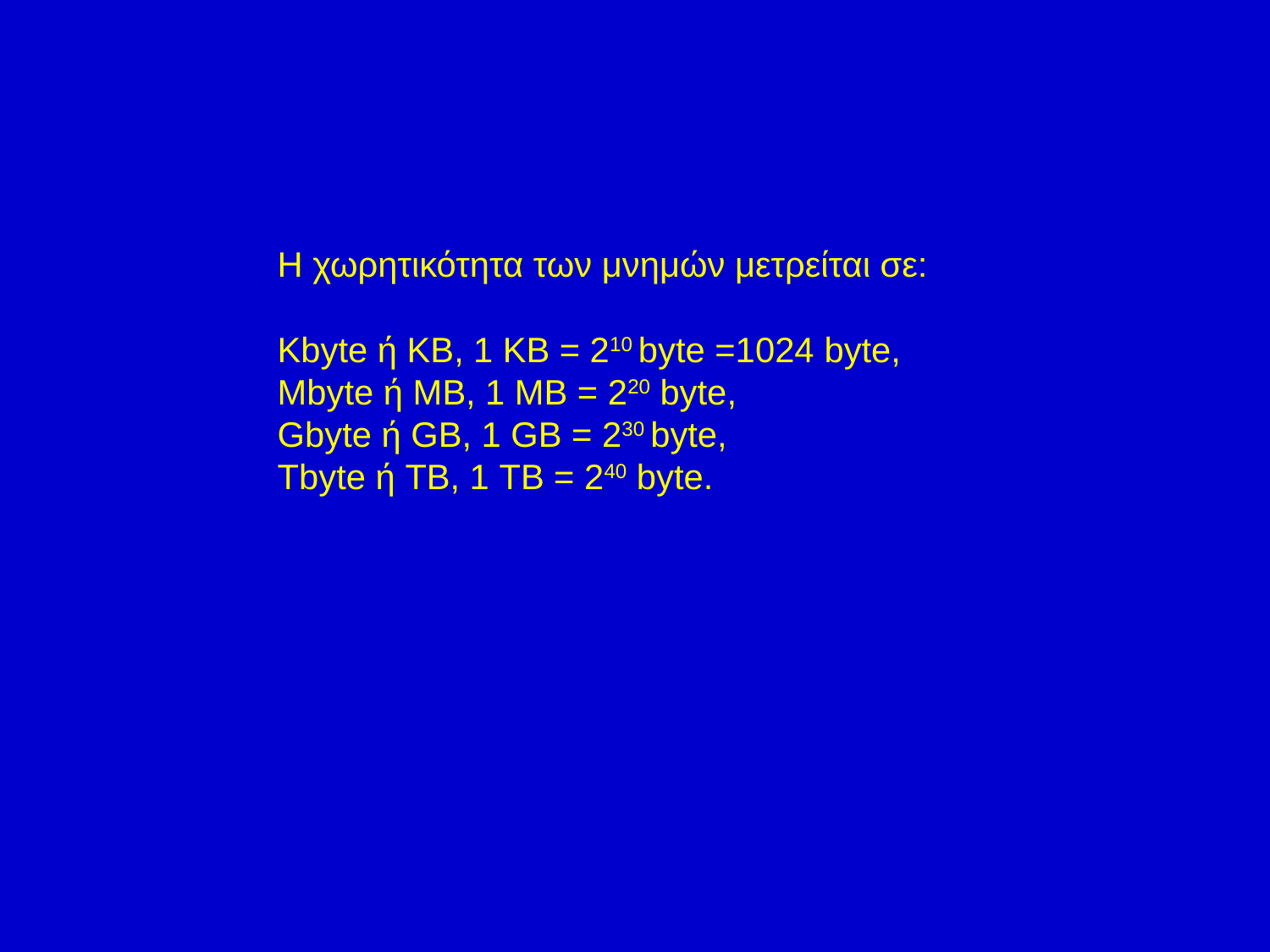

Η χωρητικότητα των μνημών μετρείται σε:

Kbyte ή KB, 1 KB = 210 byte =1024 byte,
Mbyte ή MB, 1 MB = 220 byte,
Gbyte ή GB, 1 GB = 230 byte,
Tbyte ή ΤΒ, 1 ΤΒ = 240 byte.